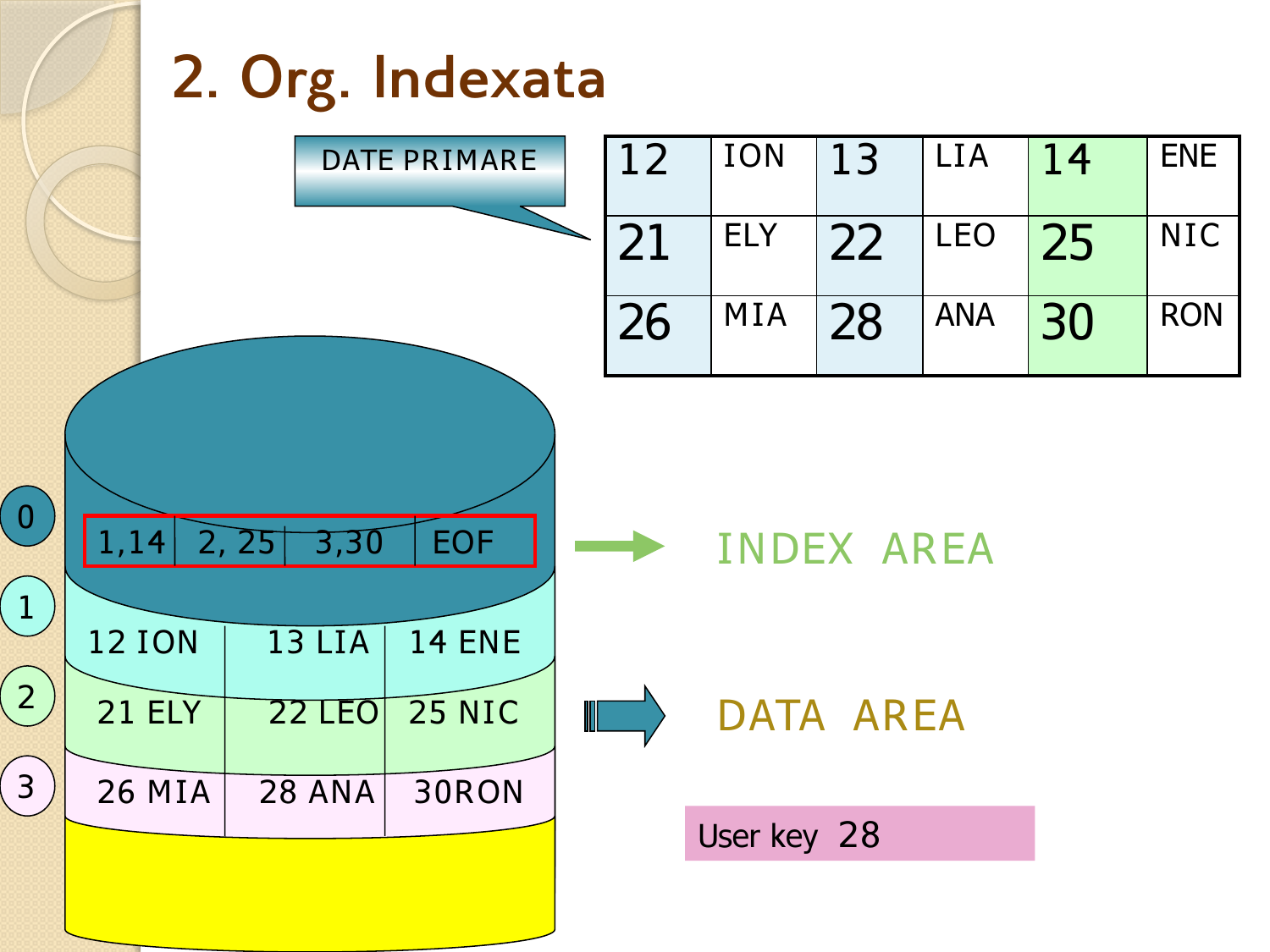

# 2. Org. Indexata
DATE PRIMARE
| 12 | ION | 13 | LIA | 14 | ENE |
| --- | --- | --- | --- | --- | --- |
| 21 | ELY | 22 | LEO | 25 | NIC |
| 26 | MIA | 28 | ANA | 30 | RON |

0

1,14   2, 25    3,30     EOF

INDEX  AREA

1

12 ION       13 LIA    14 ENE

2
DATA  AREA
 21 ELY       22 LEO   25 NIC

3
 26 MIA     28 ANA    30RON
User key  28